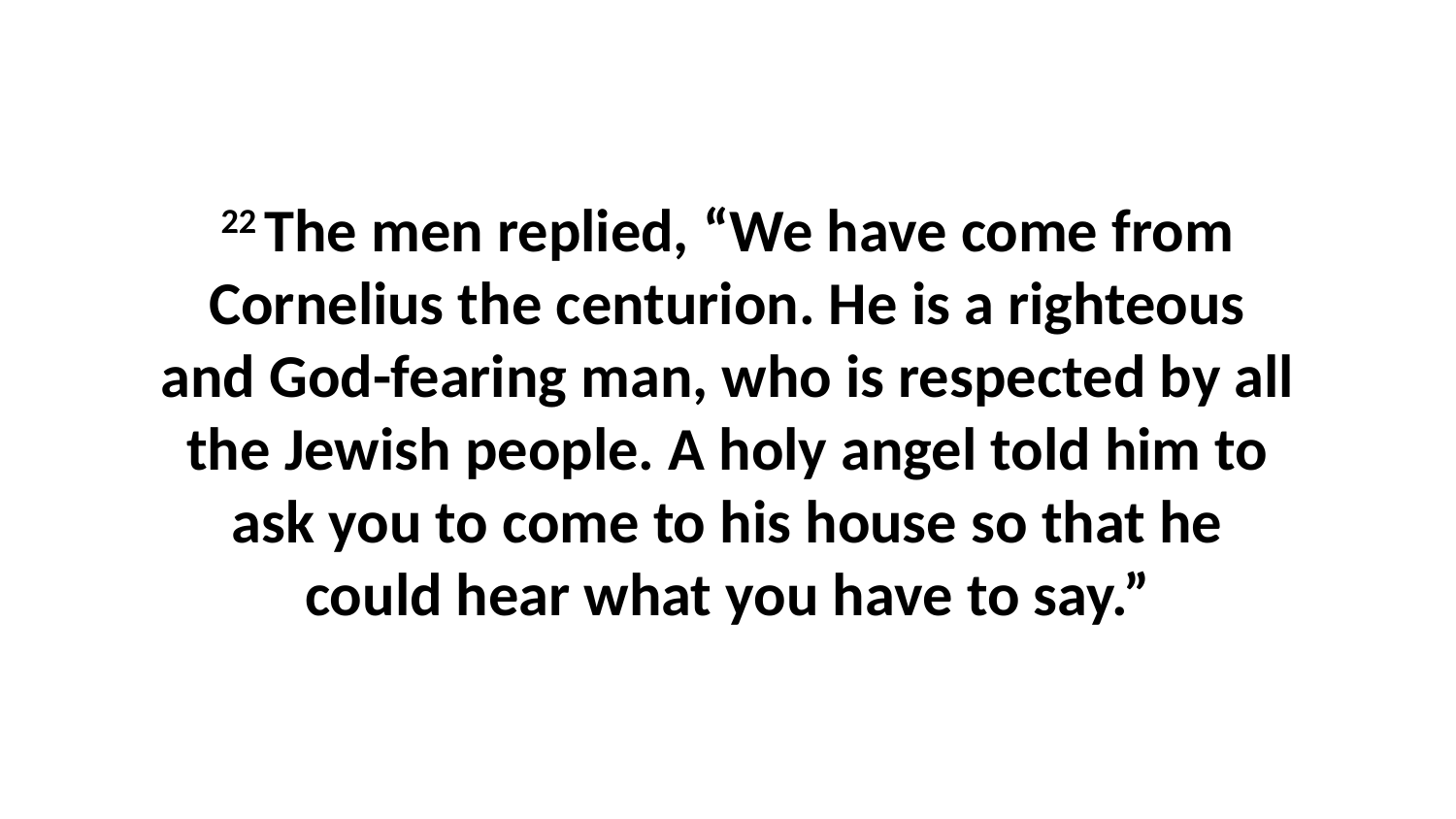

22 The men replied, “We have come from Cornelius the centurion. He is a righteous and God-fearing man, who is respected by all the Jewish people. A holy angel told him to ask you to come to his house so that he could hear what you have to say.”